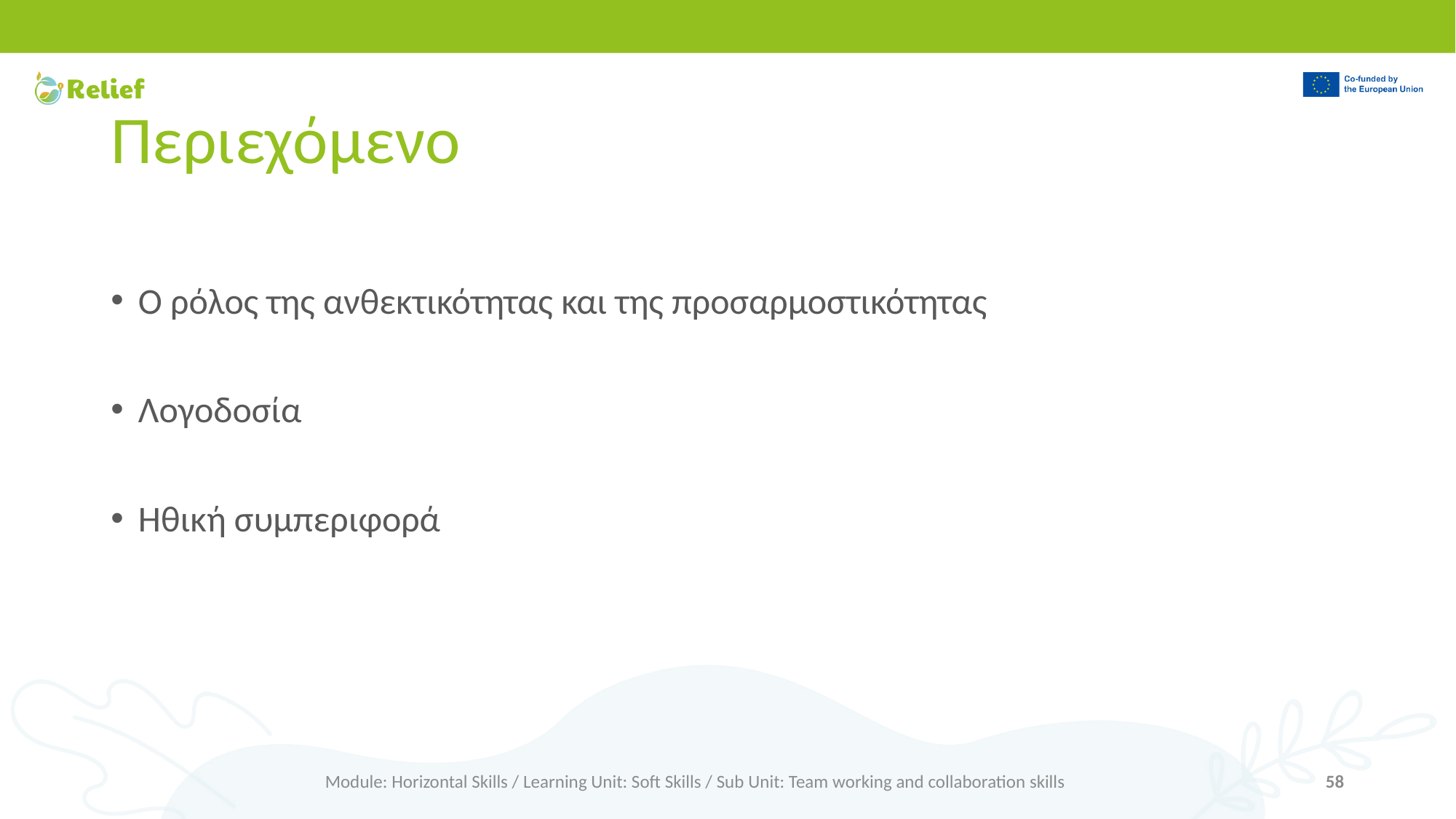

# Περιεχόμενο

Ο ρόλος της ανθεκτικότητας και της προσαρμοστικότητας

Λογοδοσία

Ηθική συμπεριφορά

Module: Horizontal Skills / Learning Unit: Soft Skills / Sub Unit: Team working and collaboration skills
58